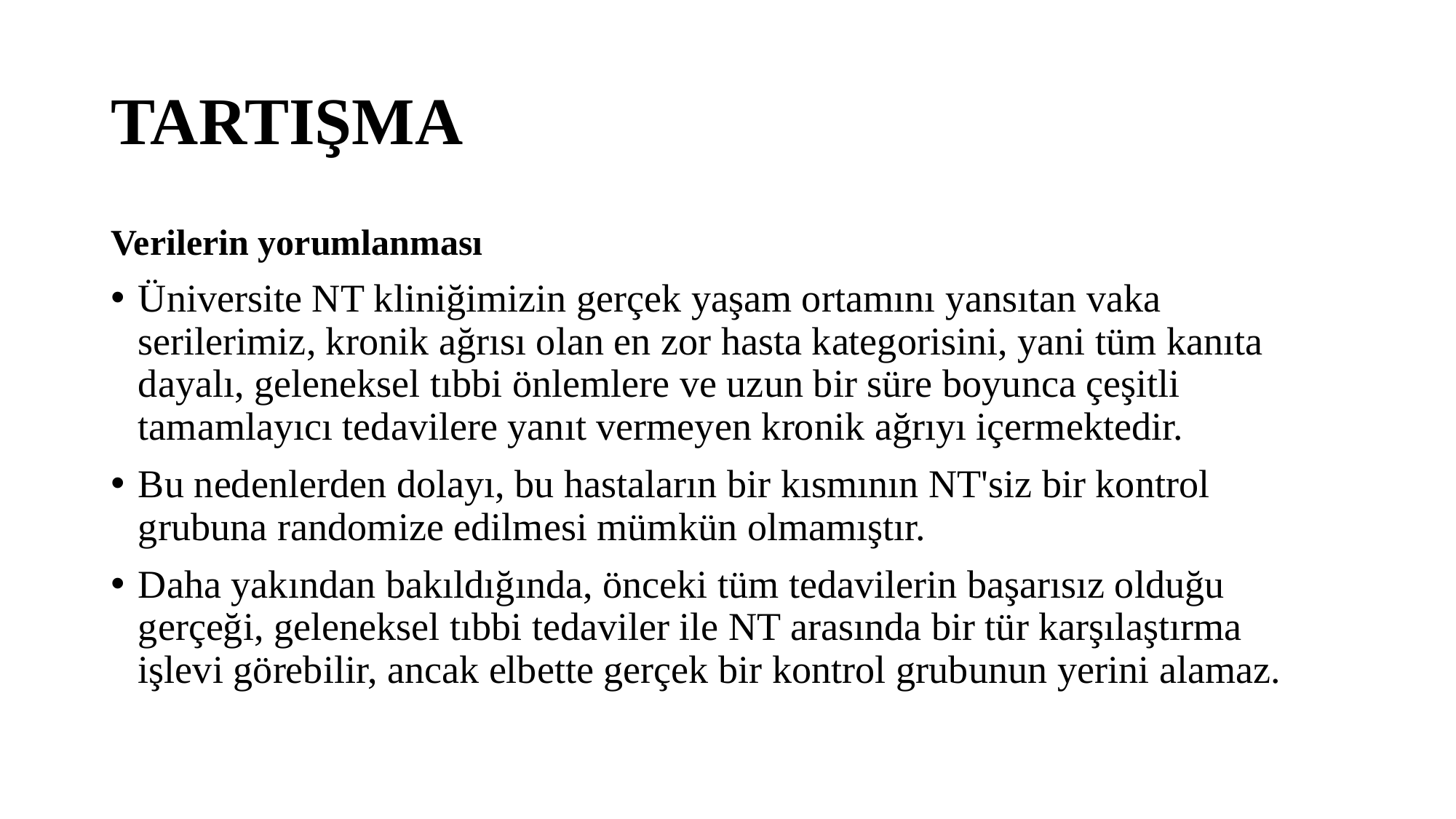

# TARTIŞMA
Verilerin yorumlanması
Üniversite NT kliniğimizin gerçek yaşam ortamını yansıtan vaka serilerimiz, kronik ağrısı olan en zor hasta kategorisini, yani tüm kanıta dayalı, geleneksel tıbbi önlemlere ve uzun bir süre boyunca çeşitli tamamlayıcı tedavilere yanıt vermeyen kronik ağrıyı içermektedir.
Bu nedenlerden dolayı, bu hastaların bir kısmının NT'siz bir kontrol grubuna randomize edilmesi mümkün olmamıştır.
Daha yakından bakıldığında, önceki tüm tedavilerin başarısız olduğu gerçeği, geleneksel tıbbi tedaviler ile NT arasında bir tür karşılaştırma  işlevi görebilir, ancak elbette gerçek bir kontrol grubunun yerini alamaz.